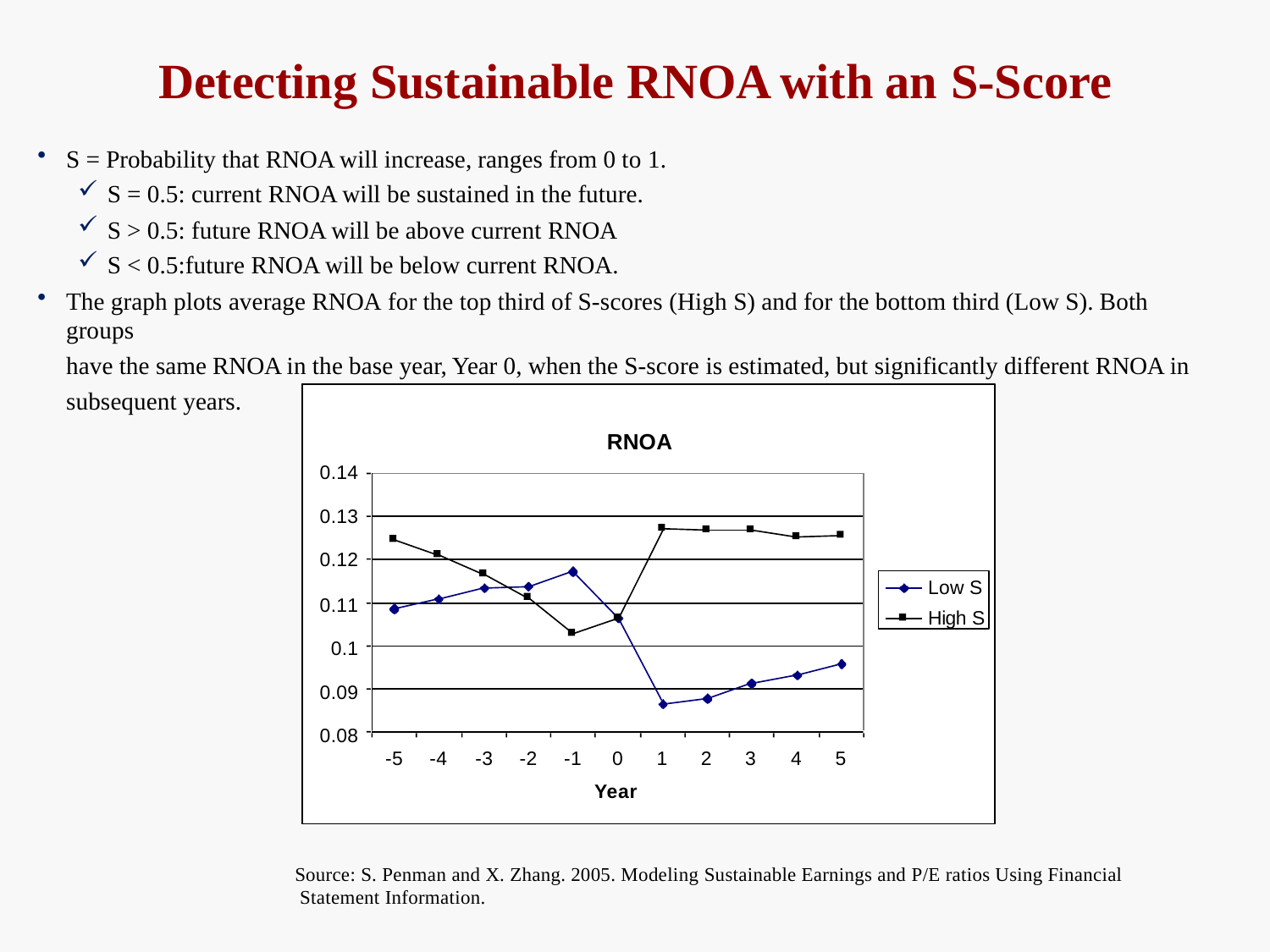

# Detecting Sustainable RNOA with an S-Score
S = Probability that RNOA will increase, ranges from 0 to 1.
S = 0.5: current RNOA will be sustained in the future.
S > 0.5: future RNOA will be above current RNOA
S < 0.5:future RNOA will be below current RNOA.
The graph plots average RNOA for the top third of S-scores (High S) and for the bottom third (Low S). Both groups
have the same RNOA in the base year, Year 0, when the S-score is estimated, but significantly different RNOA in  subsequent years.
RNOA

0.14

0.13

0.12

0.11

0.1

0.09

0.08

Low S
High S

-1	0	1	2	3	4	5
Year
-5	-4	-3	-2
Source: S. Penman and X. Zhang. 2005. Modeling Sustainable Earnings and P/E ratios Using Financial  Statement Information.